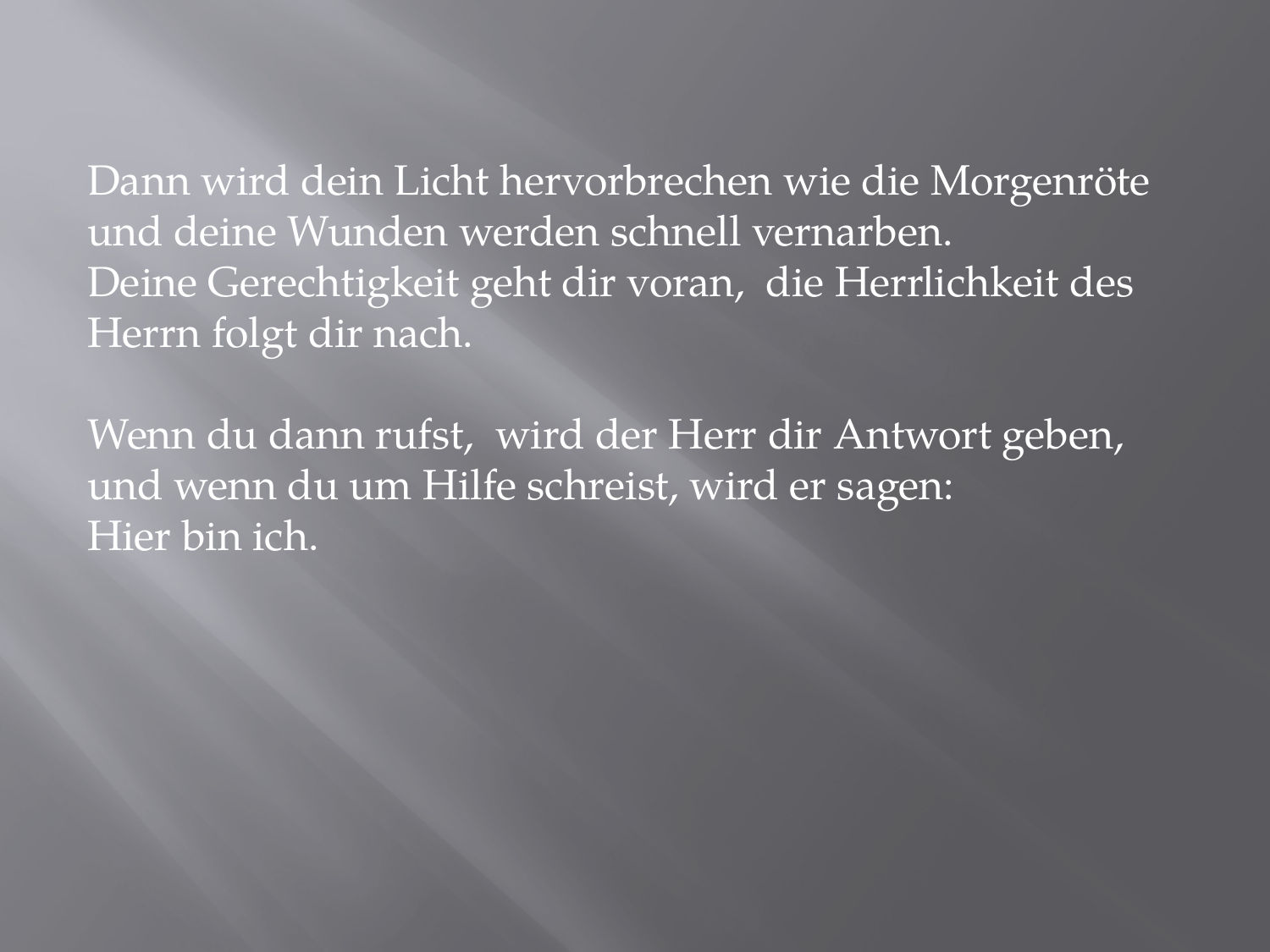

Dann wird dein Licht hervorbrechen wie die Morgenröte
und deine Wunden werden schnell vernarben.
Deine Gerechtigkeit geht dir voran,  die Herrlichkeit des Herrn folgt dir nach.

Wenn du dann rufst,  wird der Herr dir Antwort geben,
und wenn du um Hilfe schreist, wird er sagen:
Hier bin ich.